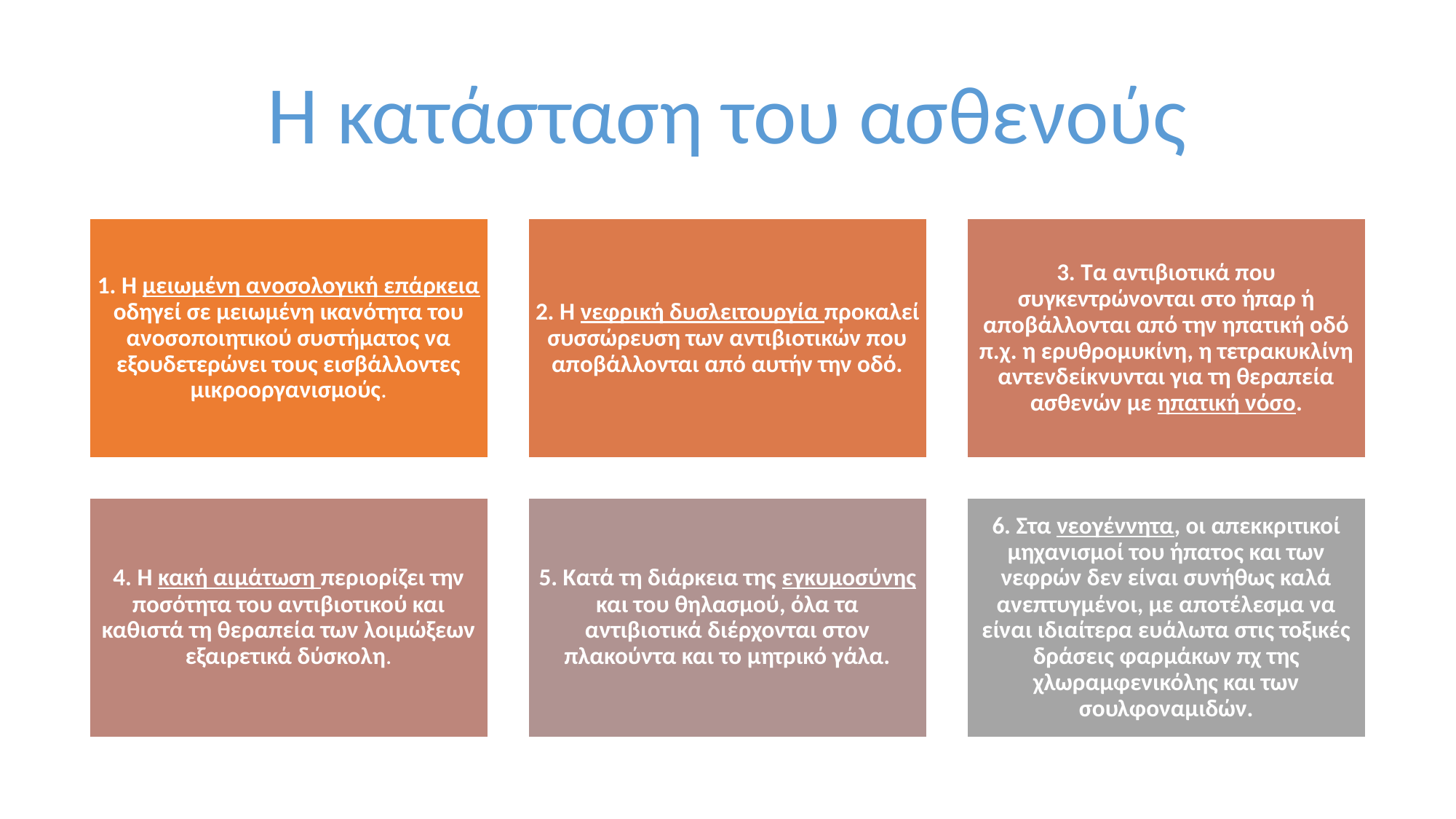

# Η κατάσταση του ασθενούς
1. Η μειωμένη ανοσολογική επάρκεια οδηγεί σε μειωμένη ικανότητα του ανοσοποιητικού συστήματος να εξουδετερώνει τους εισβάλλοντες μικροοργανισμούς.
2. Η νεφρική δυσλειτουργία προκαλεί συσσώρευση των αντιβιοτικών που αποβάλλονται από αυτήν την οδό.
3. Τα αντιβιοτικά που συγκεντρώνονται στο ήπαρ ή αποβάλλονται από την ηπατική οδό π.χ. η ερυθρομυκίνη, η τετρακυκλίνη αντενδείκνυνται για τη θεραπεία ασθενών με ηπατική νόσο.
4. Η κακή αιμάτωση περιορίζει την ποσότητα του αντιβιοτικού και καθιστά τη θεραπεία των λοιμώξεων εξαιρετικά δύσκολη.
5. Κατά τη διάρκεια της εγκυμοσύνης και του θηλασμού, όλα τα αντιβιοτικά διέρχονται στον πλακούντα και το μητρικό γάλα.
6. Στα νεογέννητα, οι απεκκριτικοί μηχανισμοί του ήπατος και των νεφρών δεν είναι συνήθως καλά ανεπτυγμένοι, με αποτέλεσμα να είναι ιδιαίτερα ευάλωτα στις τοξικές δράσεις φαρμάκων πχ της χλωραμφενικόλης και των σουλφοναμιδών.